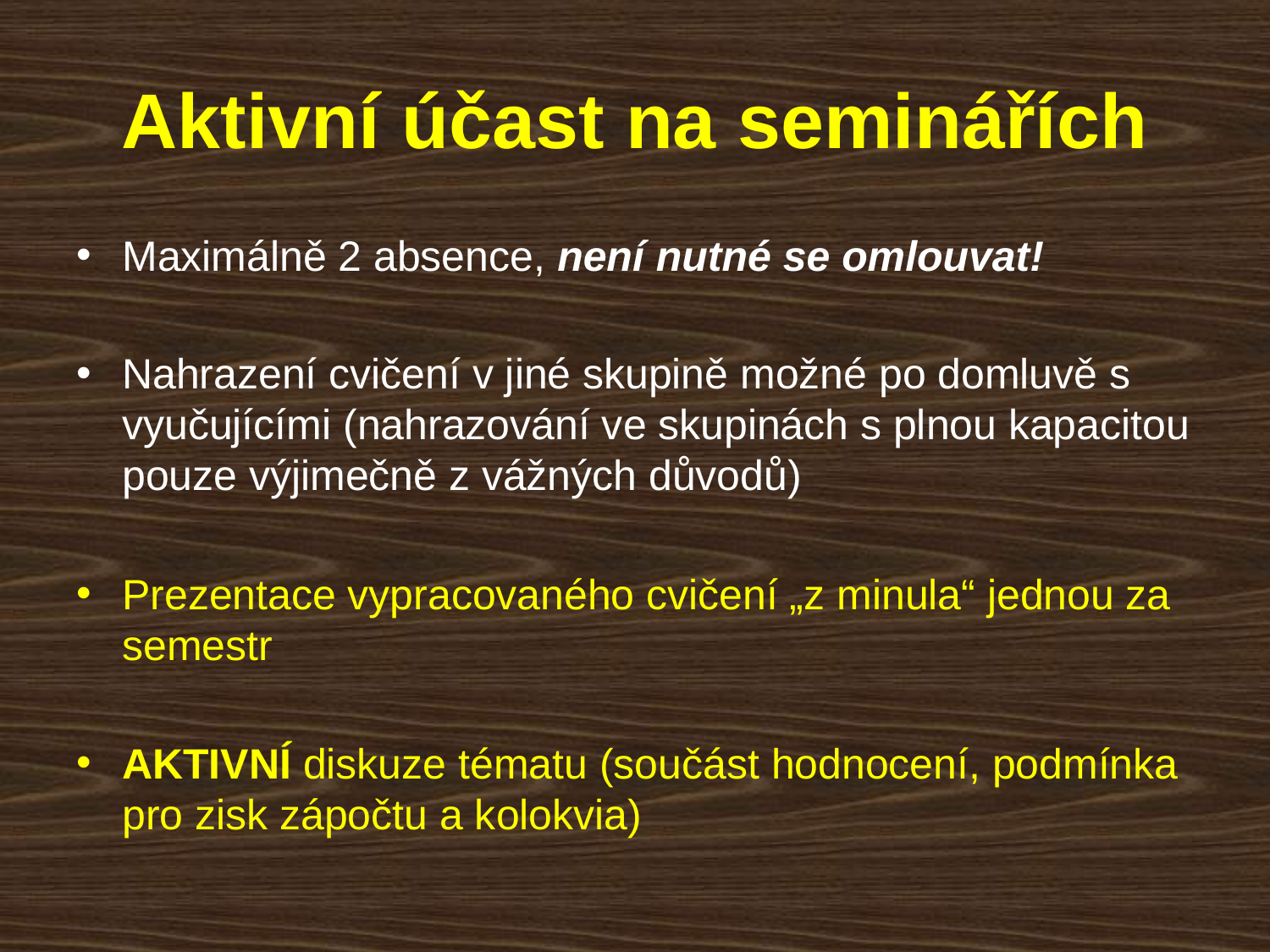

# Aktivní účast na seminářích
Maximálně 2 absence, není nutné se omlouvat!

Nahrazení cvičení v jiné skupině možné po domluvě s vyučujícími (nahrazování ve skupinách s plnou kapacitou pouze výjimečně z vážných důvodů)

Prezentace vypracovaného cvičení „z minula“ jednou za semestr

AKTIVNÍ diskuze tématu (součást hodnocení, podmínka pro zisk zápočtu a kolokvia)